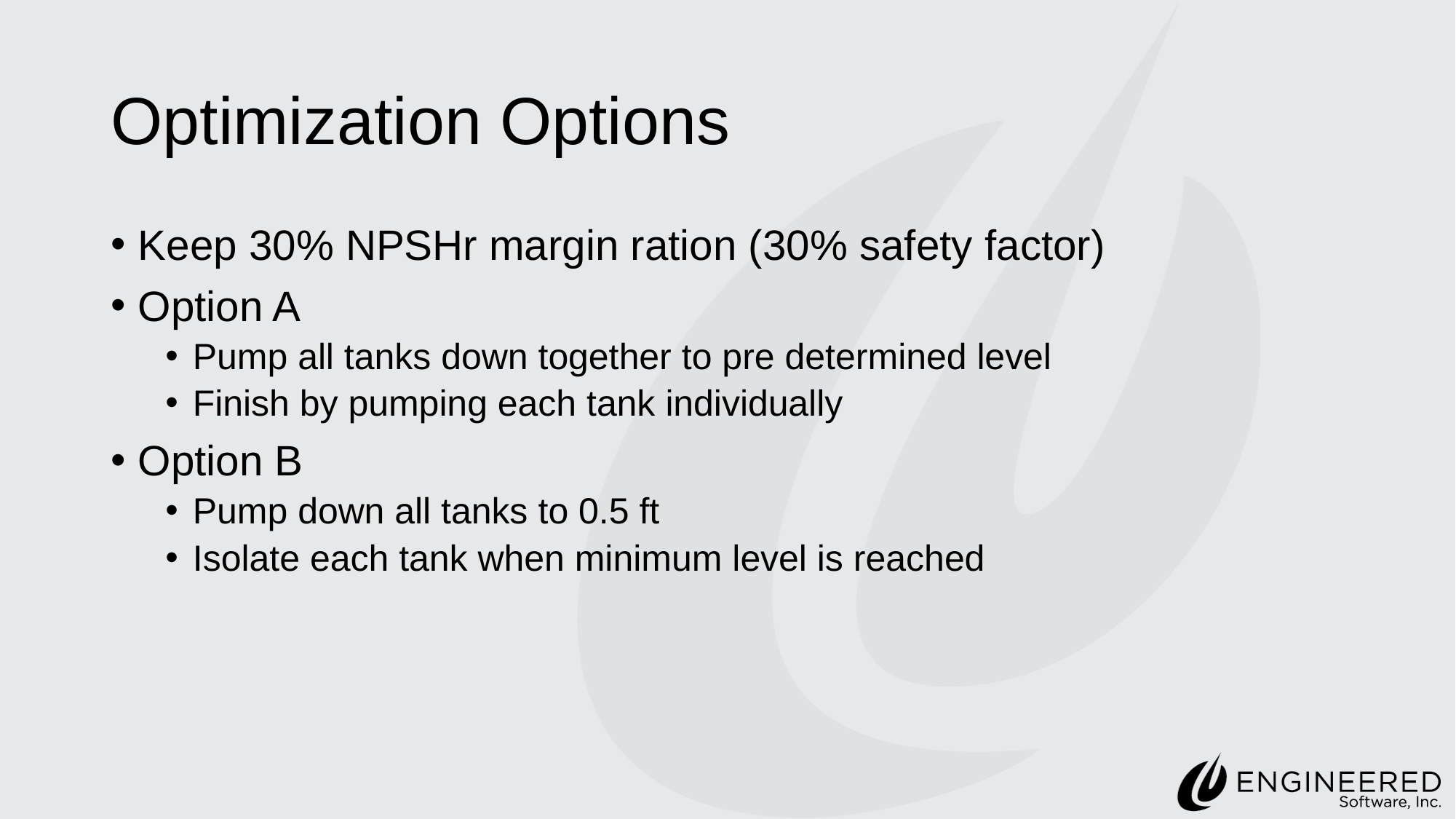

# Optimization Options
Keep 30% NPSHr margin ration (30% safety factor)
Option A
Pump all tanks down together to pre determined level
Finish by pumping each tank individually
Option B
Pump down all tanks to 0.5 ft
Isolate each tank when minimum level is reached